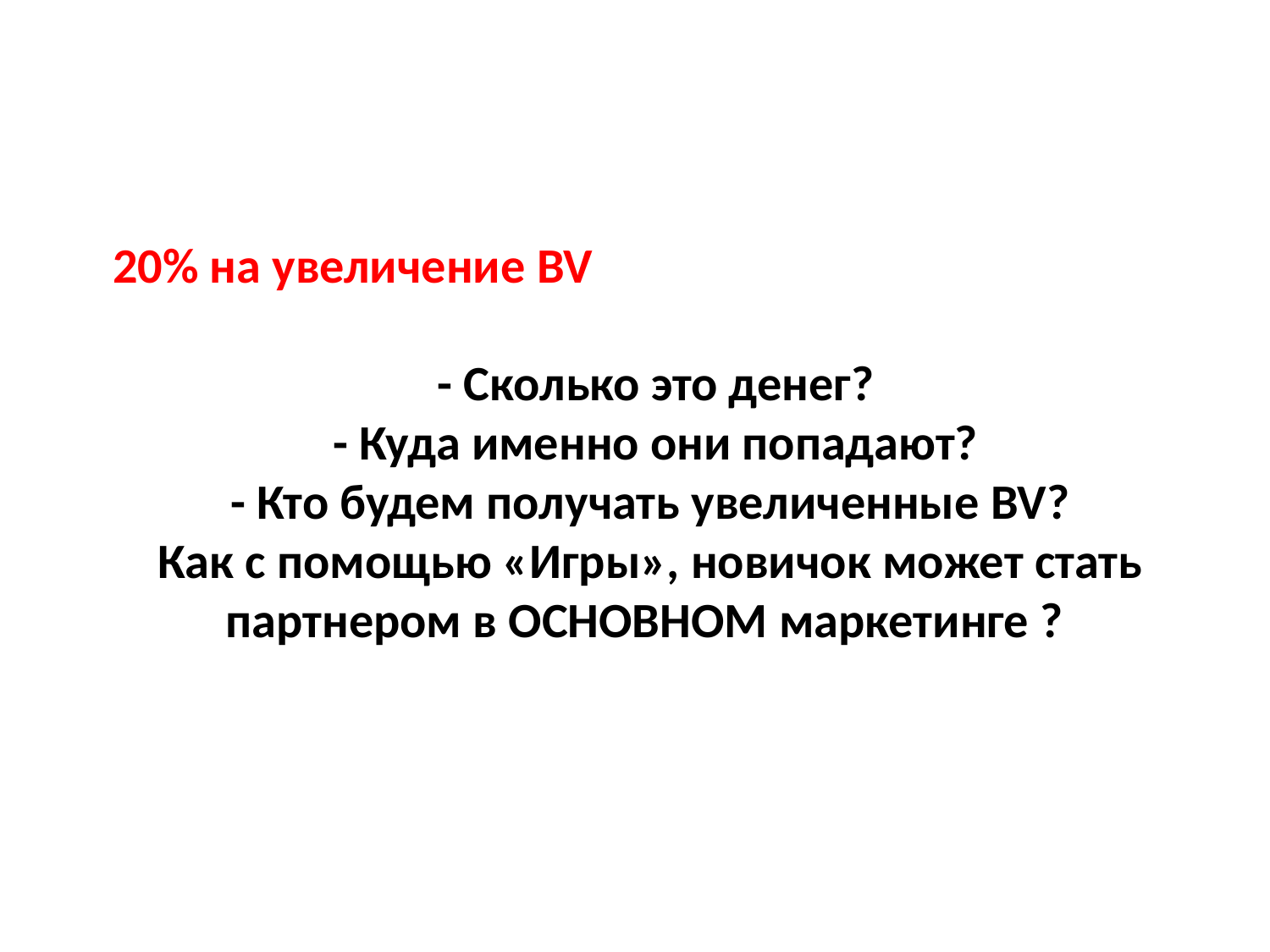

# 20% на увеличение BV - Сколько это денег? - Куда именно они попадают? - Кто будем получать увеличенные BV? Как с помощью «Игры», новичок может стать партнером в ОСНОВНОМ маркетинге ?